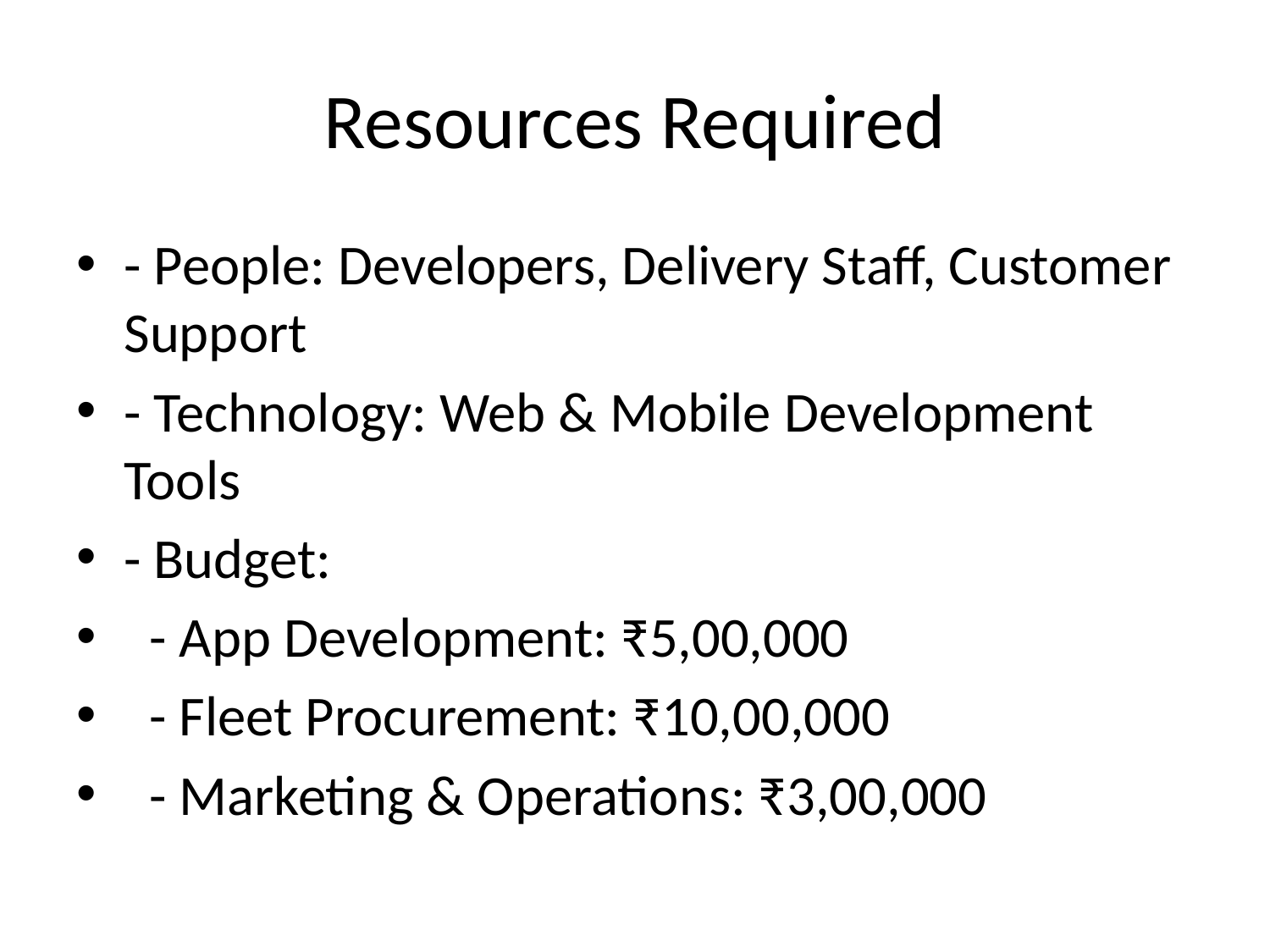

# Resources Required
- People: Developers, Delivery Staff, Customer Support
- Technology: Web & Mobile Development Tools
- Budget:
  - App Development: ₹5,00,000
  - Fleet Procurement: ₹10,00,000
  - Marketing & Operations: ₹3,00,000